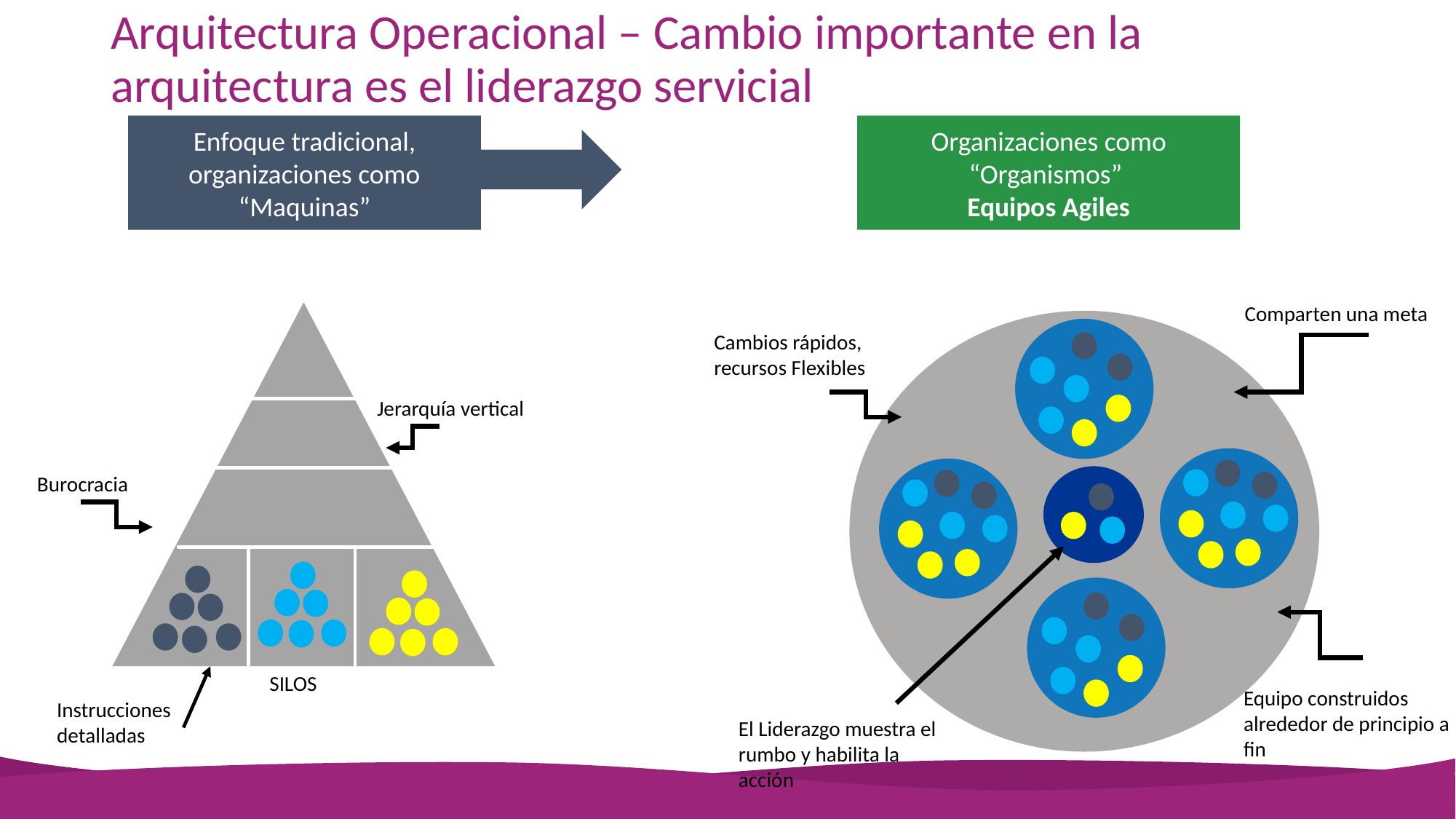

# Arquitectura Operacional – Cambio importante en la arquitectura es el liderazgo servicial
Organizaciones como “Organismos”
Equipos Agiles
Enfoque tradicional, organizaciones como “Maquinas”

Comparten una meta

Cambios rápidos, recursos Flexibles

Jerarquía vertical

Burocracia

SILOS

Equipo construidos alrededor de principio a fin

Instrucciones detalladas
El Liderazgo muestra el rumbo y habilita la acción